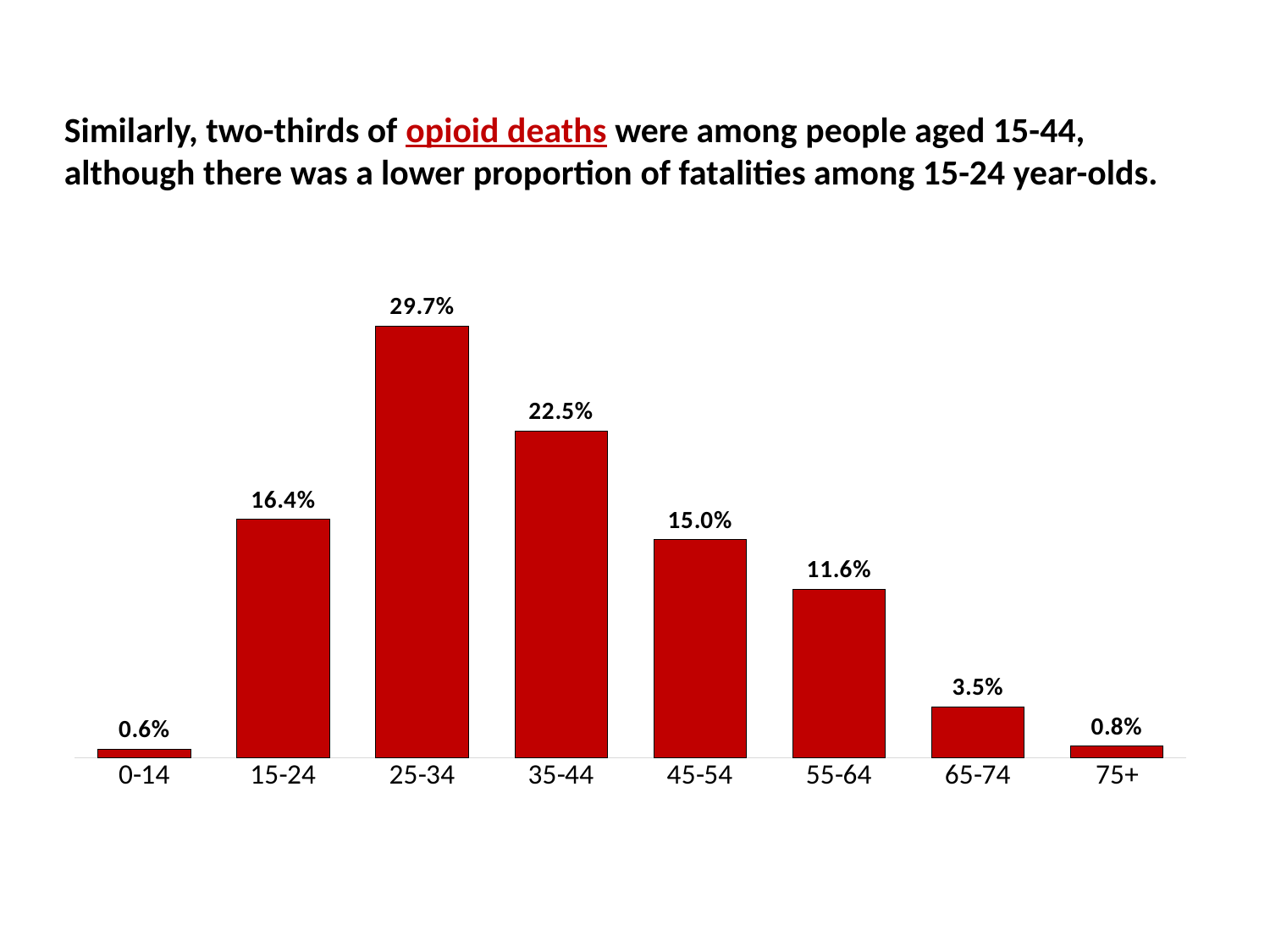

Similarly, two-thirds of opioid deaths were among people aged 15-44, although there was a lower proportion of fatalities among 15-24 year-olds.

### Chart

| Category | Percent |
|---|---|
| 0-14 | 0.006 |
| 15-24 | 0.164 |
| 25-34 | 0.297 |
| 35-44 | 0.225 |
| 45-54 | 0.15 |
| 55-64 | 0.116 |
| 65-74 | 0.035 |
| 75+ | 0.008 |